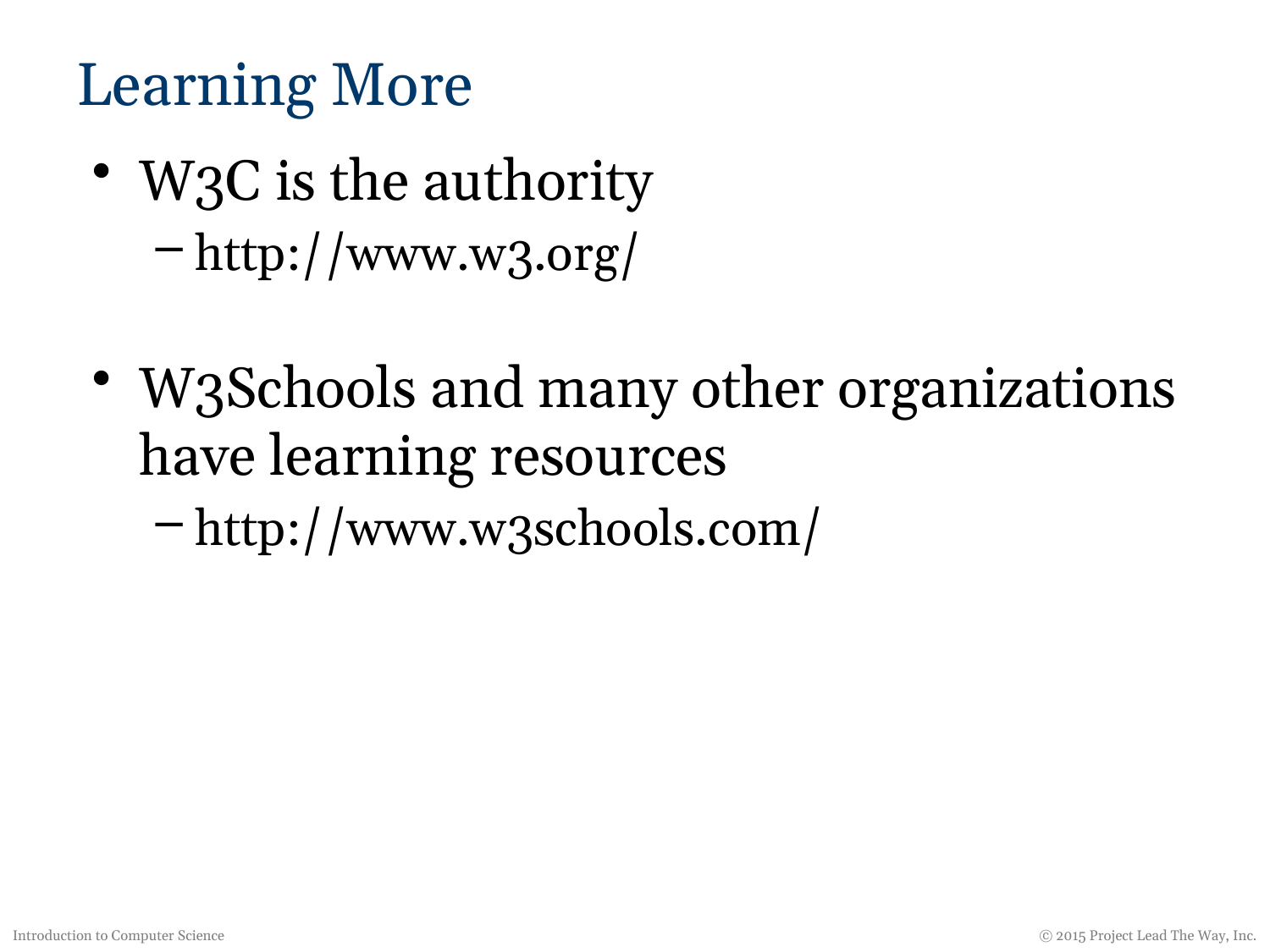

# Learning More

W3C is the authority
http://www.w3.org/
W3Schools and many other organizations have learning resources
http://www.w3schools.com/